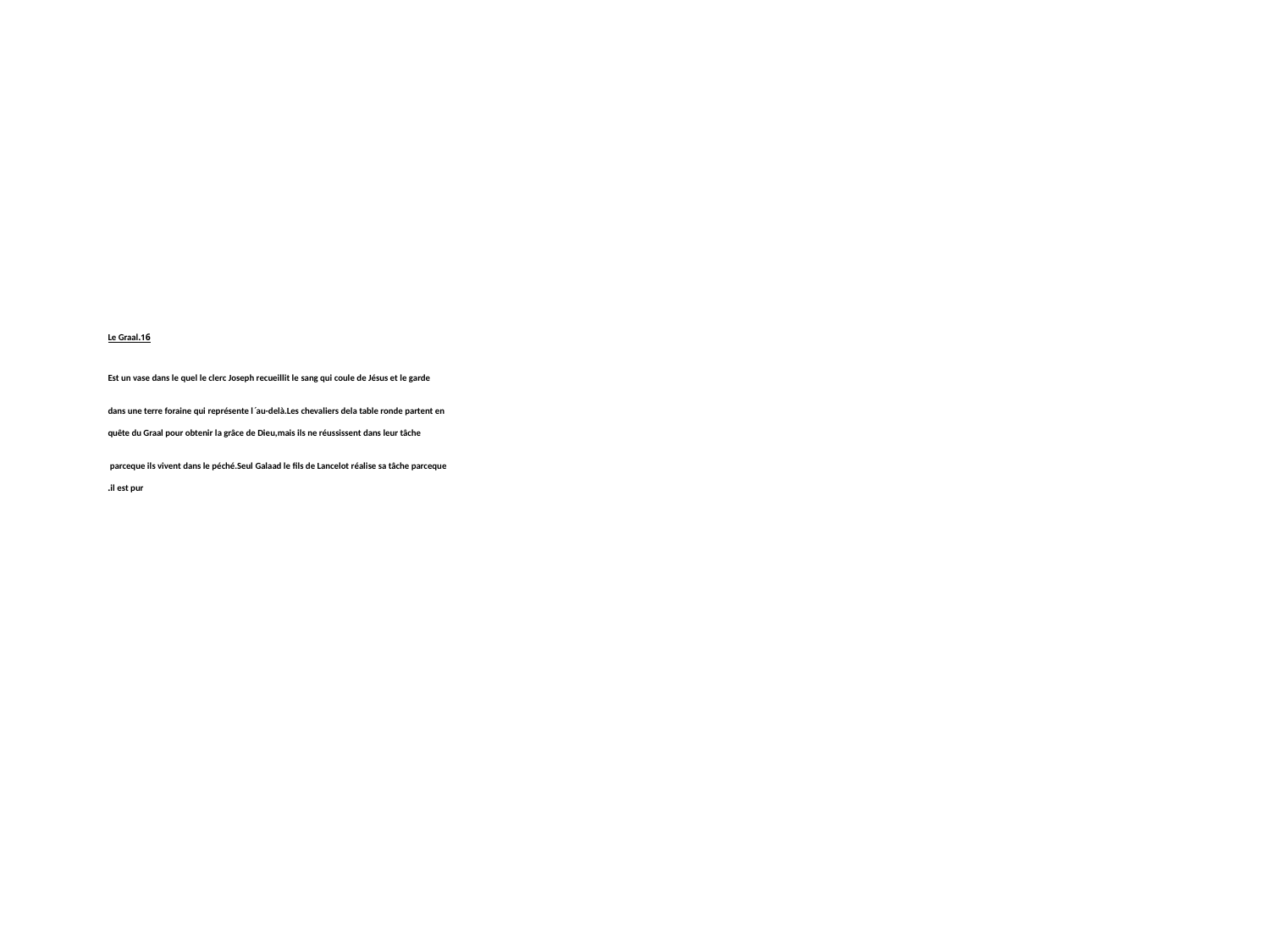

# 16.Le Graal Est un vase dans le quel le clerc Joseph recueillit le sang qui coule de Jésus et le garde dans une terre foraine qui représente lˊau-delà.Les chevaliers dela table ronde partent en quête du Graal pour obtenir la grâce de Dieu,mais ils ne réussissent dans leur tâche parceque ils vivent dans le péché.Seul Galaad le fils de Lancelot réalise sa tâche parceque il est pur.